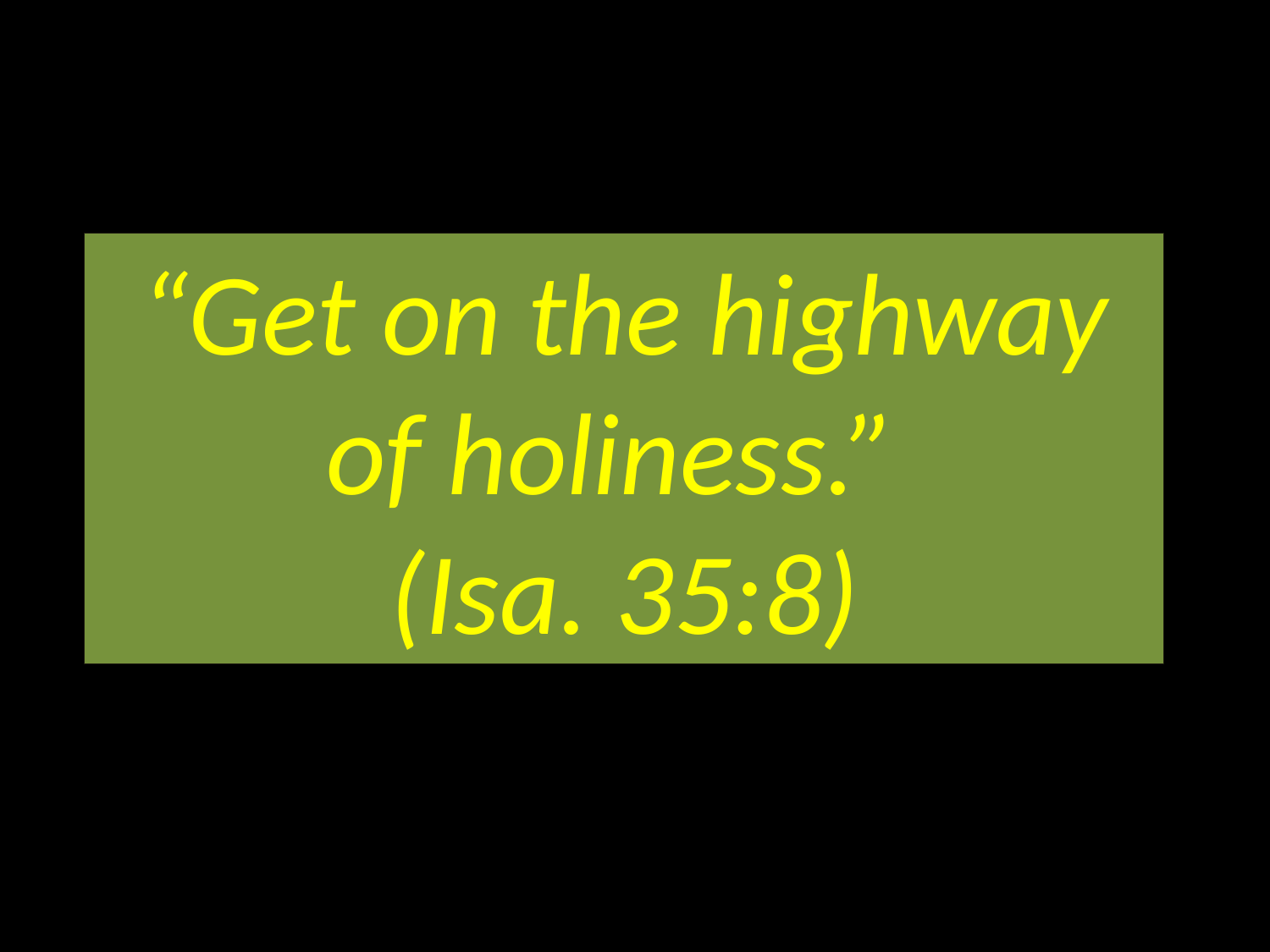

“Get on the highway of holiness.”
(Isa. 35:8)